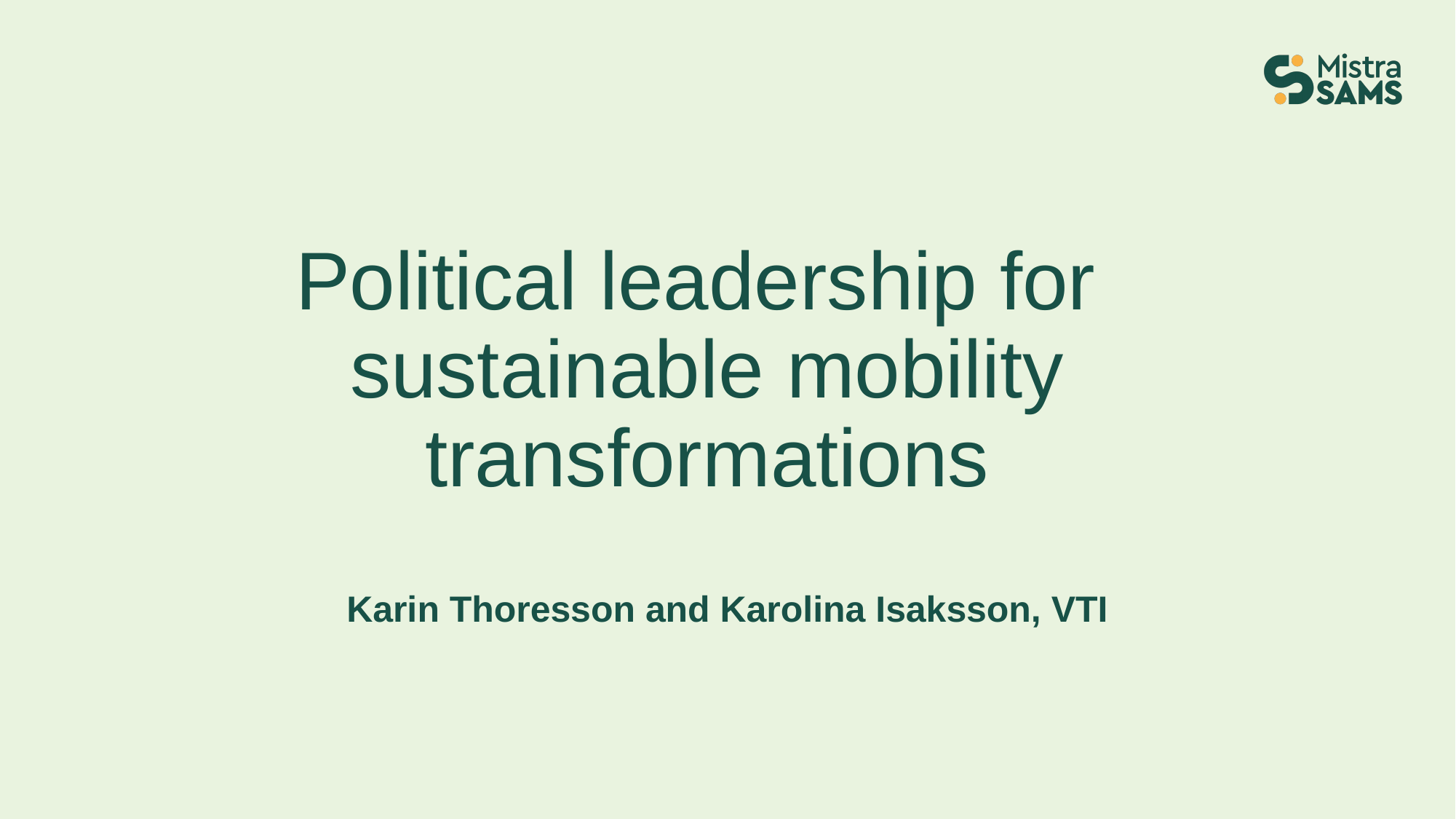

# Political leadership for  sustainable mobility transformations
Karin Thoresson and Karolina Isaksson, VTI